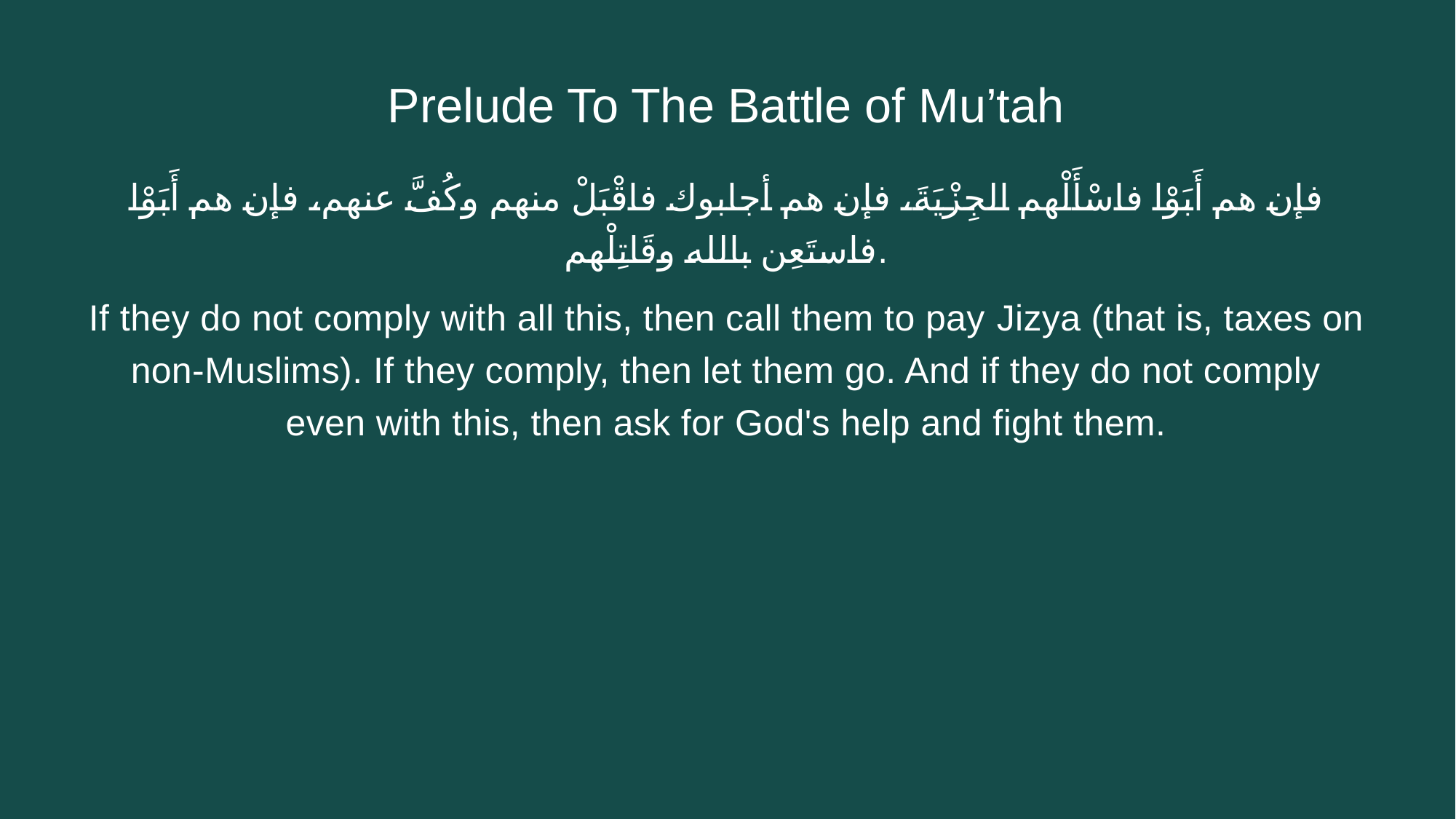

# Prelude To The Battle of Mu’tah
فإن هم أَبَوْا فاسْأَلْهم الجِزْيَةَ، فإن هم أجابوك فاقْبَلْ منهم وكُفَّ عنهم، فإن هم أَبَوْا فاستَعِن بالله وقَاتِلْهم.
If they do not comply with all this, then call them to pay Jizya (that is, taxes on non-Muslims). If they comply, then let them go. And if they do not comply even with this, then ask for God's help and fight them.